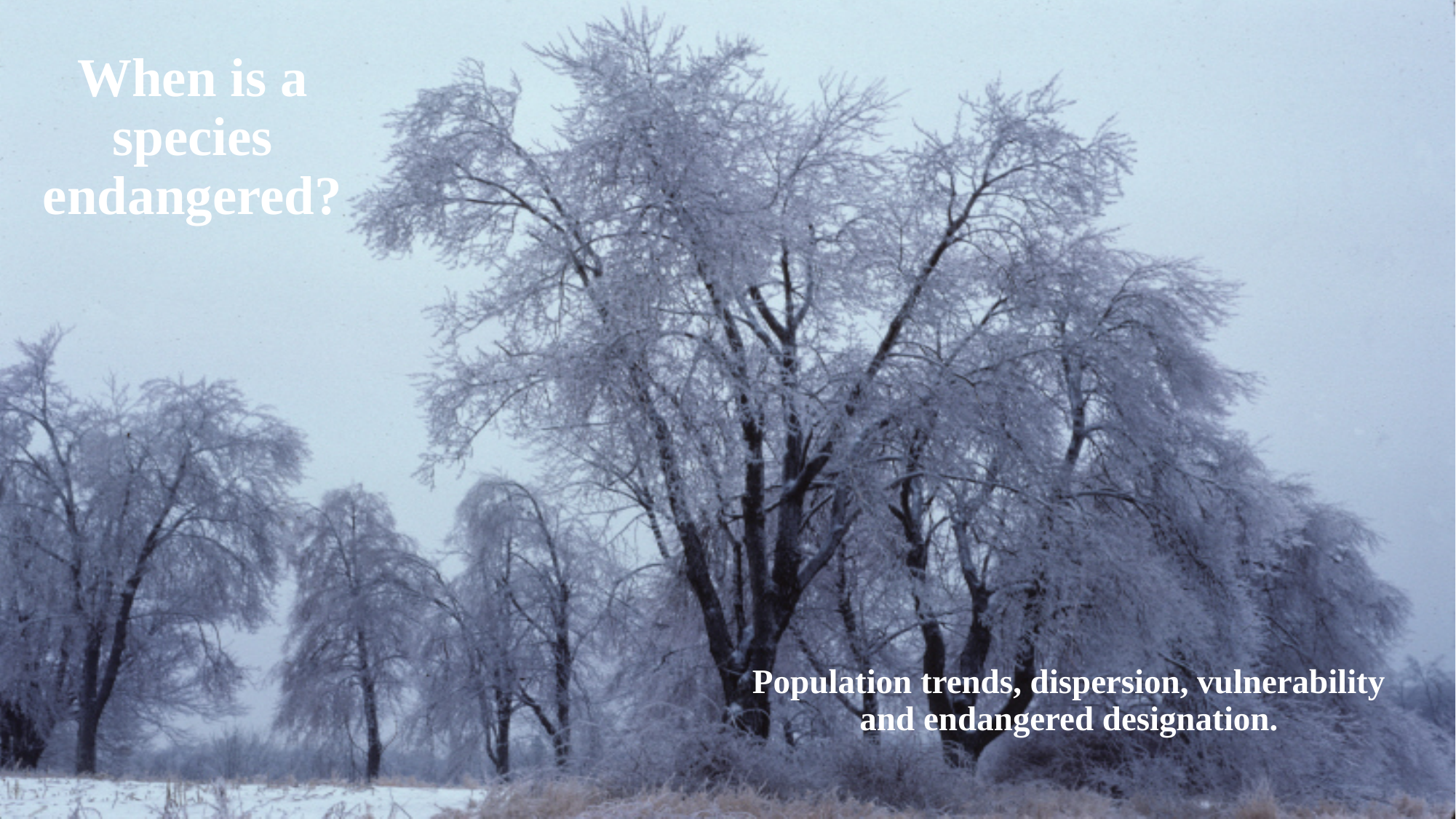

# When is a species endangered?
Population trends, dispersion, vulnerability and endangered designation.